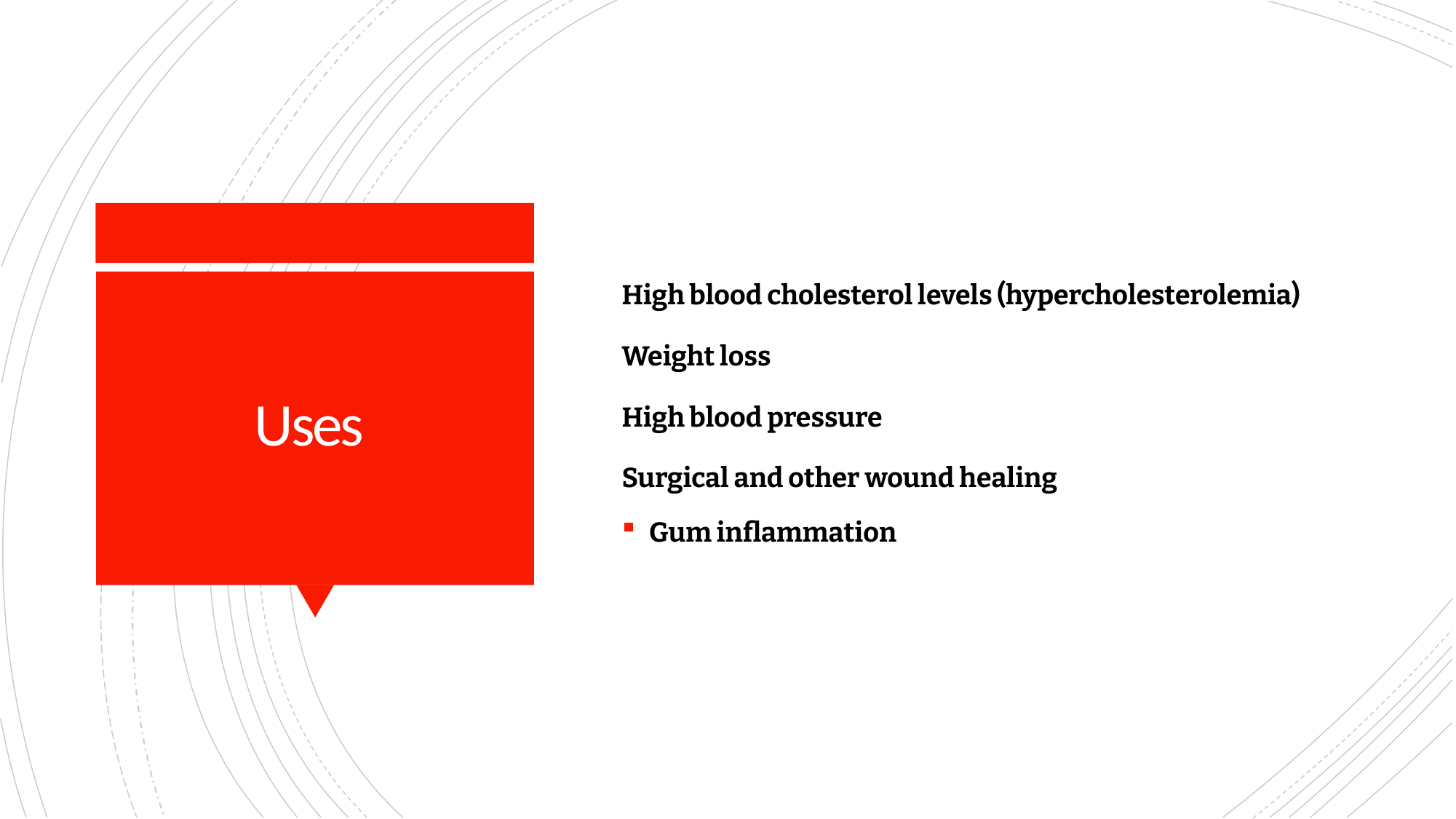

High blood cholesterol levels (hypercholesterolemia)
Weight loss
High blood pressure
Surgical and other wound healing
Gum inflammation
# Uses